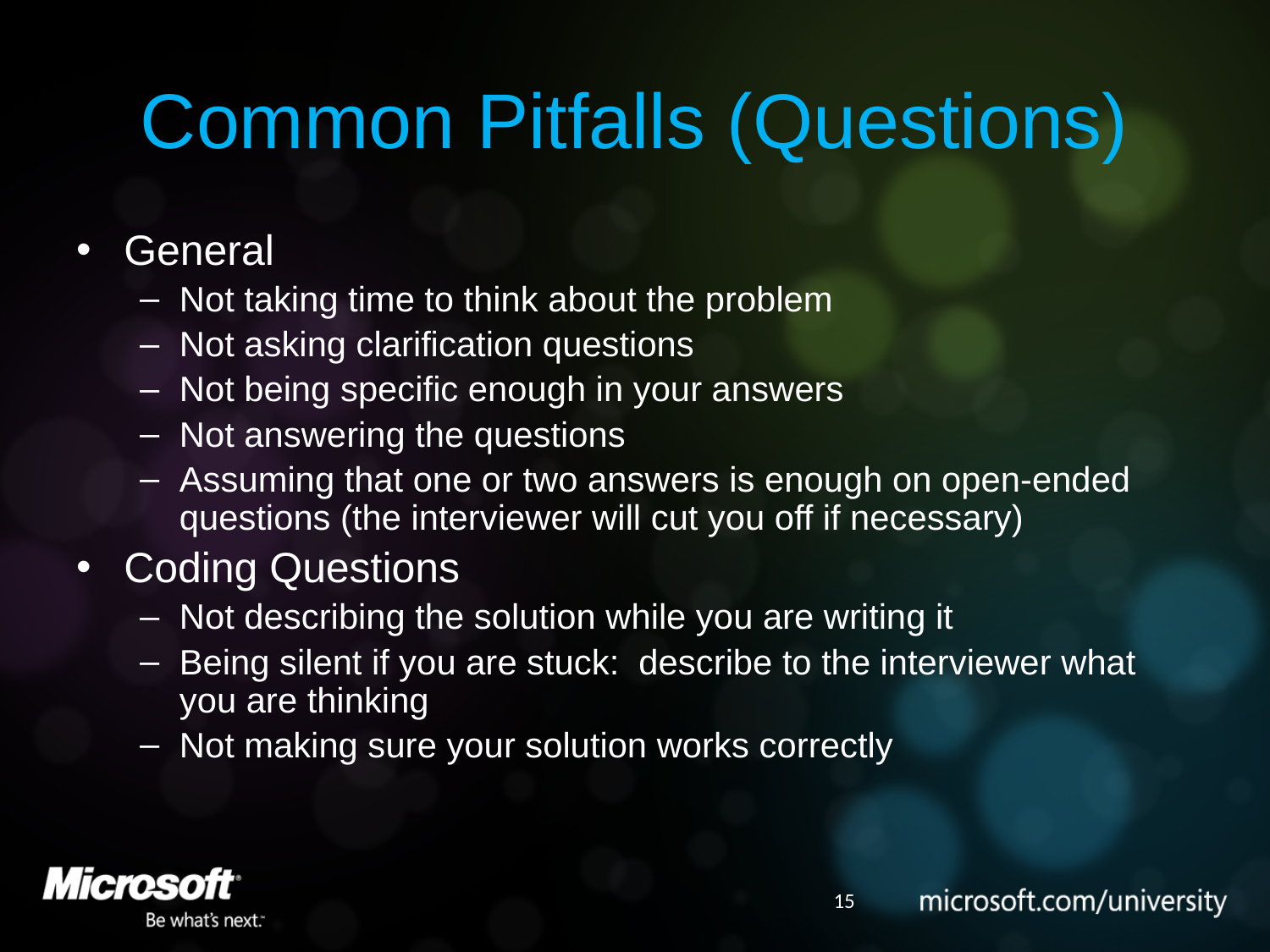

# Common Pitfalls (Questions)
General
Not taking time to think about the problem
Not asking clarification questions
Not being specific enough in your answers
Not answering the questions
Assuming that one or two answers is enough on open-ended questions (the interviewer will cut you off if necessary)
Coding Questions
Not describing the solution while you are writing it
Being silent if you are stuck:  describe to the interviewer what you are thinking
Not making sure your solution works correctly
15